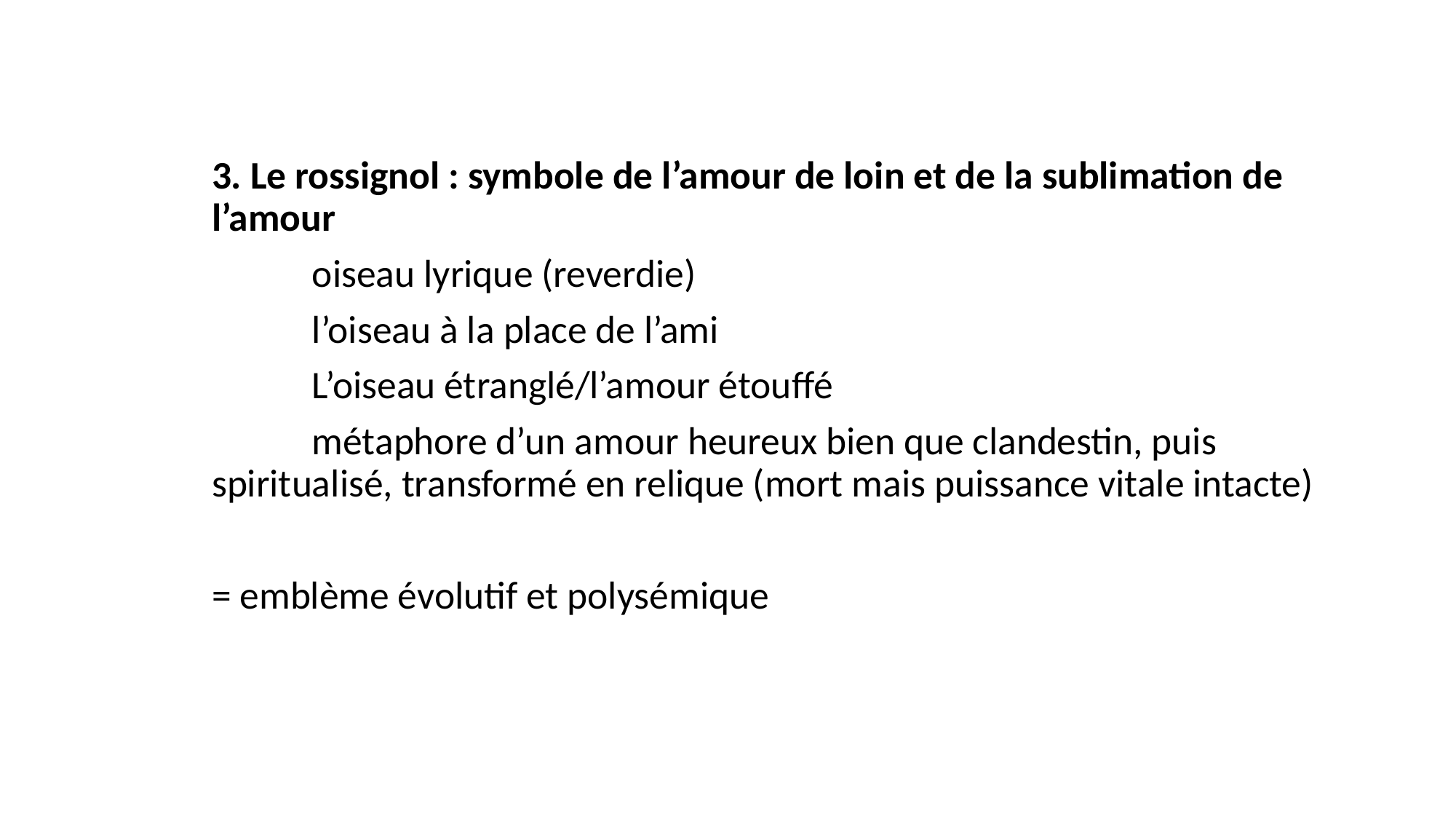

3. Le rossignol : symbole de l’amour de loin et de la sublimation de l’amour
 	oiseau lyrique (reverdie)
	l’oiseau à la place de l’ami
	L’oiseau étranglé/l’amour étouffé
	métaphore d’un amour heureux bien que clandestin, puis spiritualisé, transformé en relique (mort mais puissance vitale intacte)

= emblème évolutif et polysémique